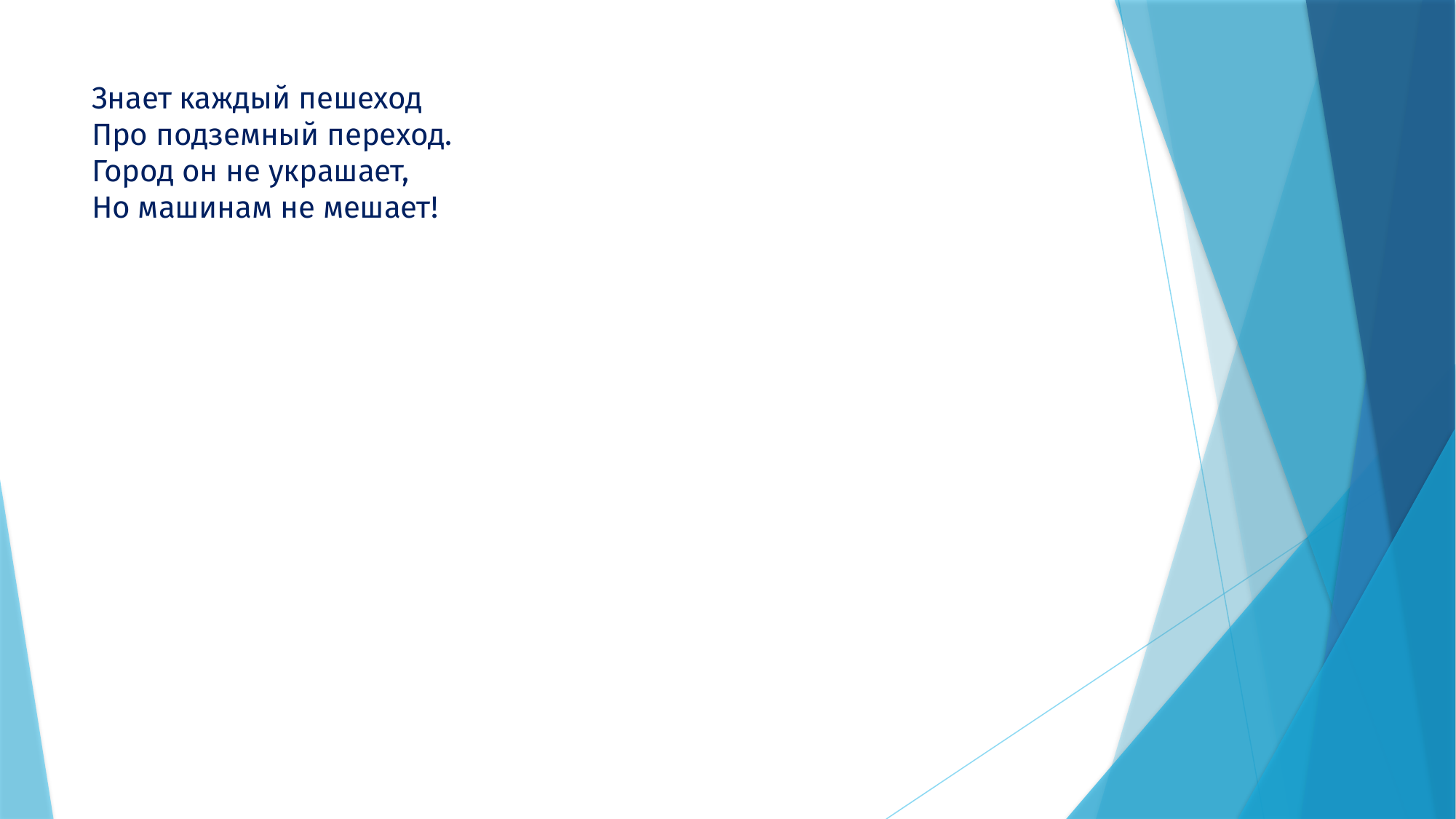

# Знает каждый пешеход Про подземный переход. Город он не украшает, Но машинам не мешает!